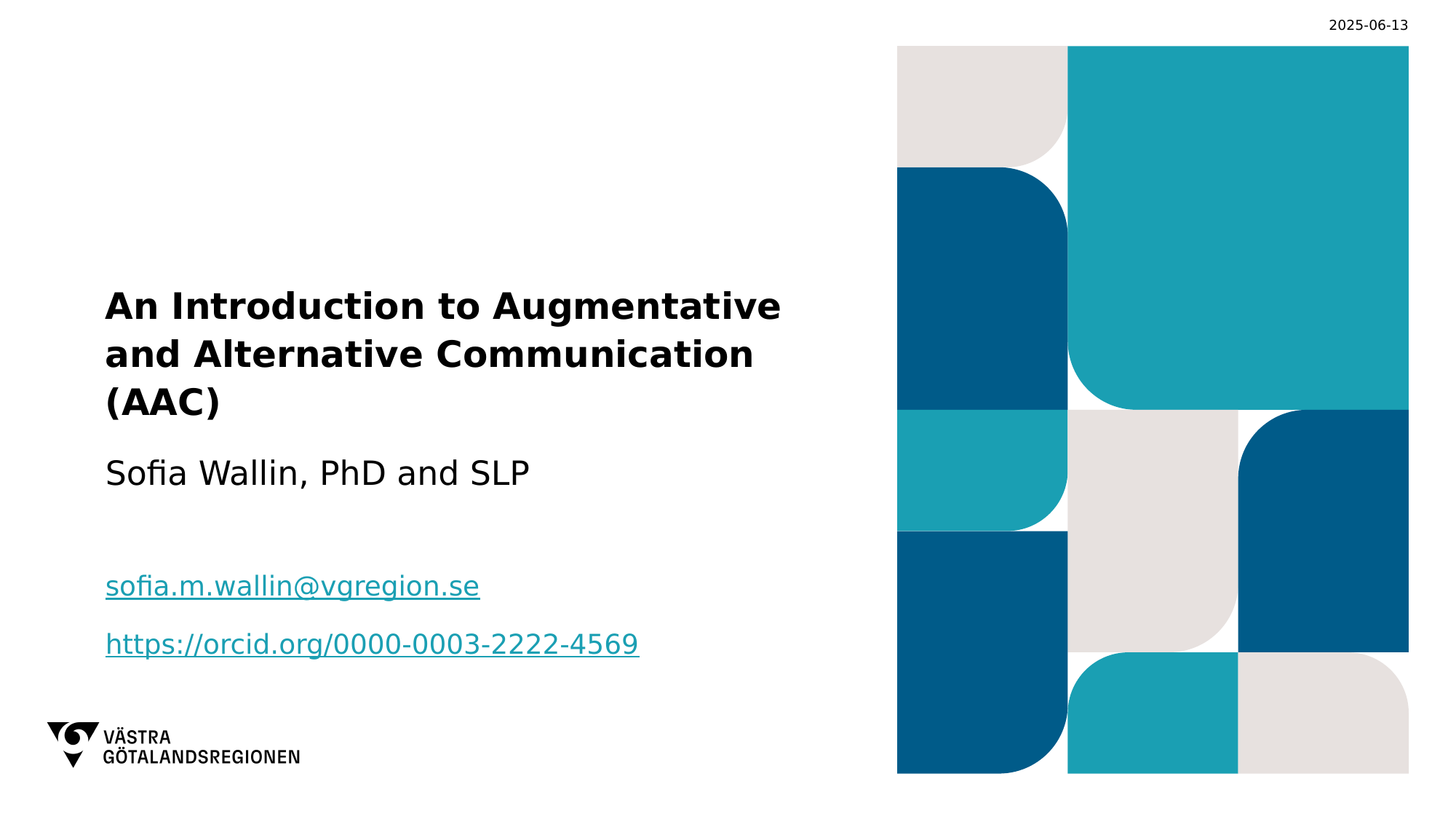

2025-06-13
# An Introduction to Augmentative and Alternative Communication (AAC)
Sofia Wallin, PhD and SLP
sofia.m.wallin@vgregion.se
https://orcid.org/0000-0003-2222-4569